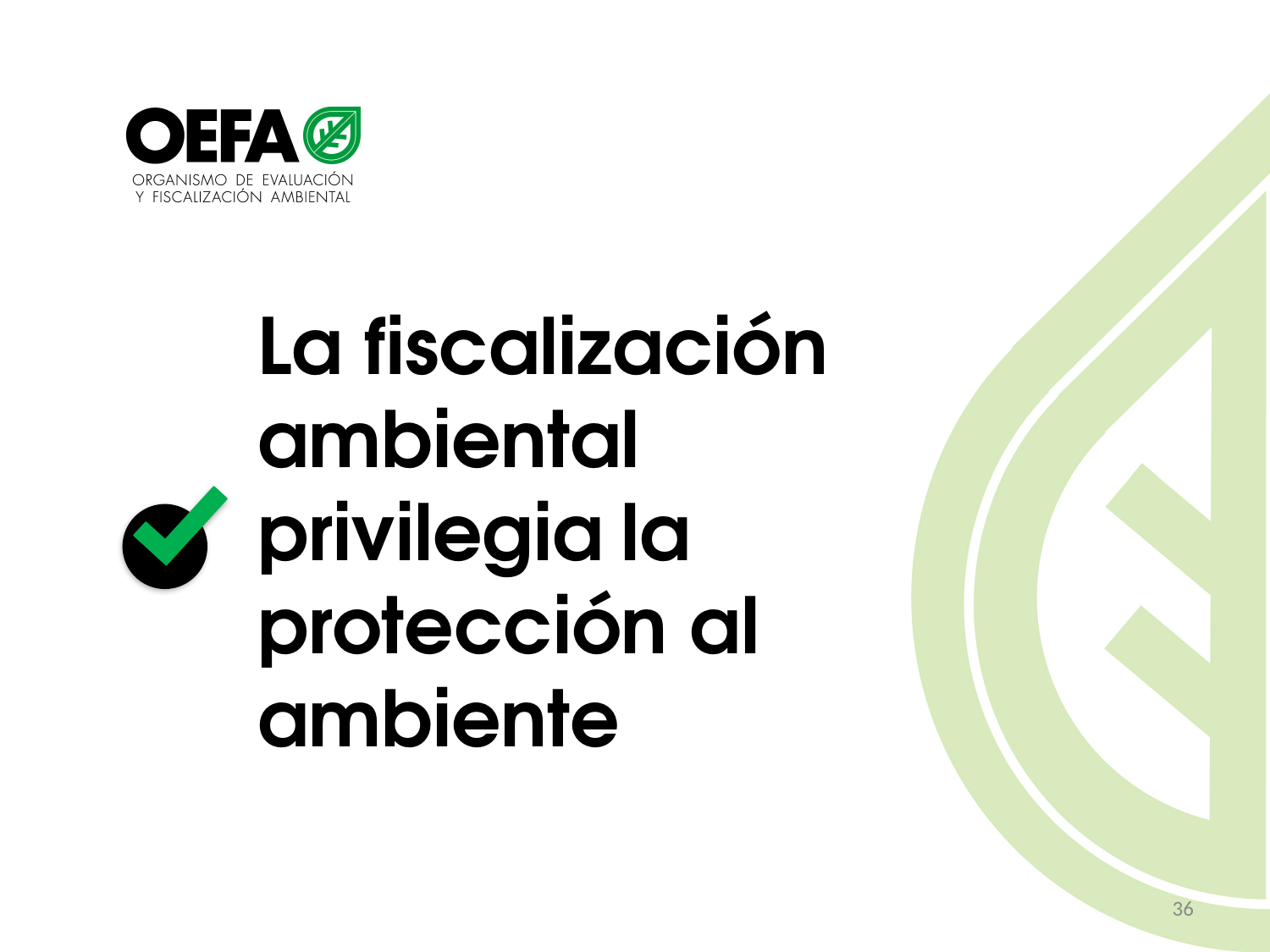

La fiscalización ambiental privilegia la protección al ambiente

36